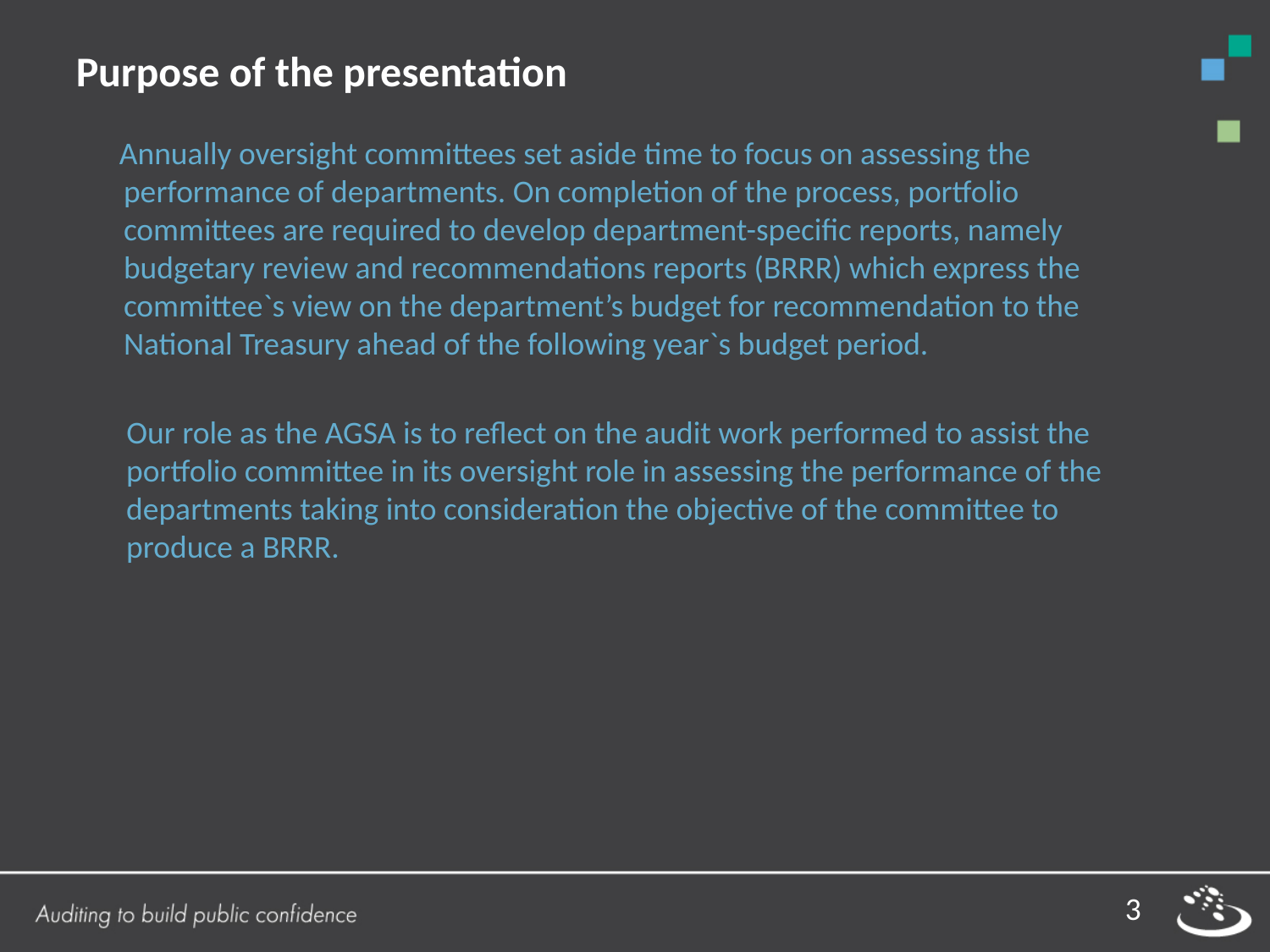

# Purpose of the presentation
      Annually oversight committees set aside time to focus on assessing the performance of departments. On completion of the process, portfolio committees are required to develop department-specific reports, namely budgetary review and recommendations reports (BRRR) which express the committee`s view on the department’s budget for recommendation to the National Treasury ahead of the following year`s budget period.

       Our role as the AGSA is to reflect on the audit work performed to assist the portfolio committee in its oversight role in assessing the performance of the departments taking into consideration the objective of the committee to produce a BRRR.

3